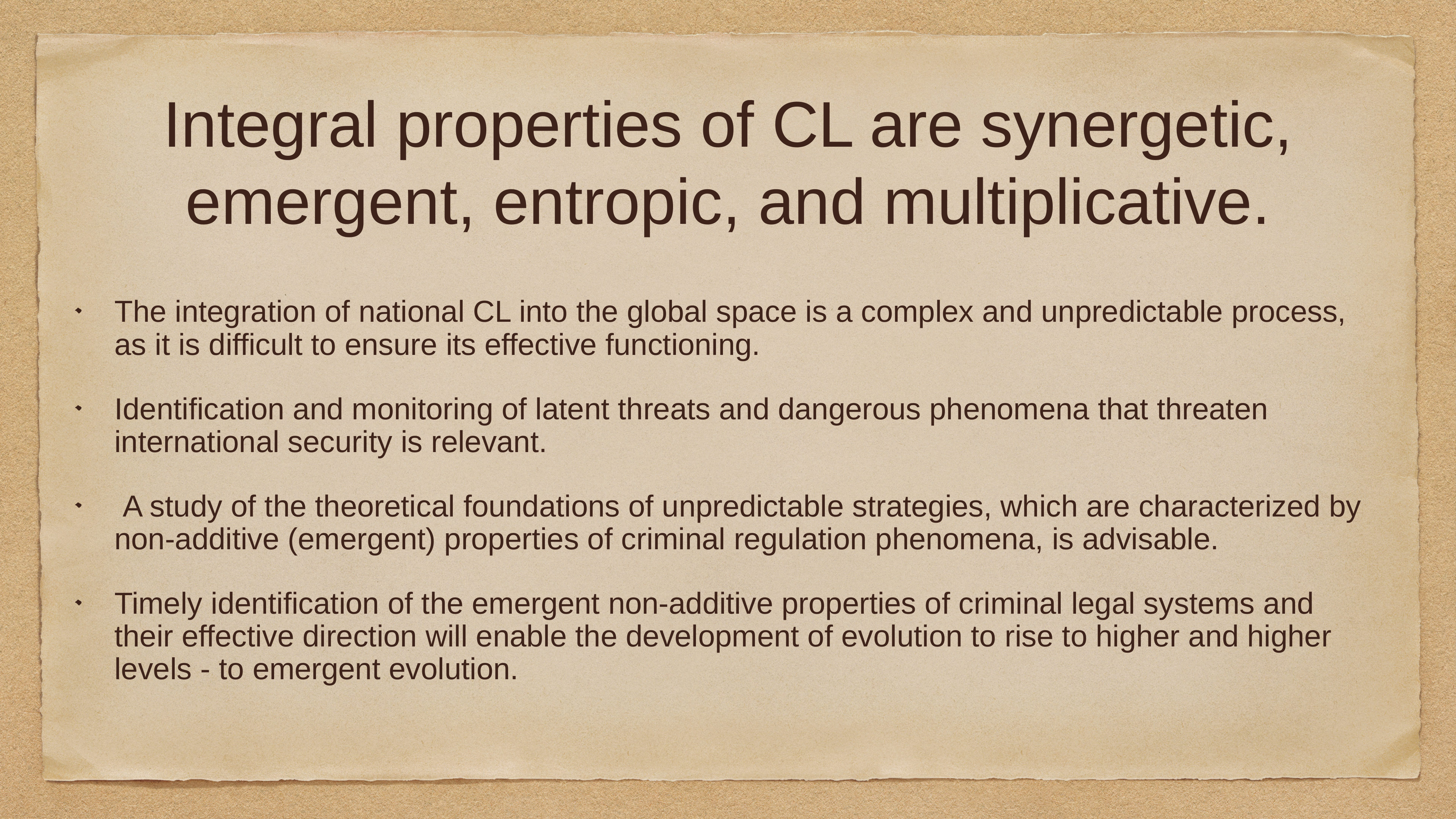

# Integral properties of CL are synergetic, emergent, entropic, and multiplicative.
The integration of national CL into the global space is a complex and unpredictable process, as it is difficult to ensure its effective functioning.
Identification and monitoring of latent threats and dangerous phenomena that threaten international security is relevant.
 A study of the theoretical foundations of unpredictable strategies, which are characterized by non-additive (emergent) properties of criminal regulation phenomena, is advisable.
Timely identification of the emergent non-additive properties of criminal legal systems and their effective direction will enable the development of evolution to rise to higher and higher levels - to emergent evolution.